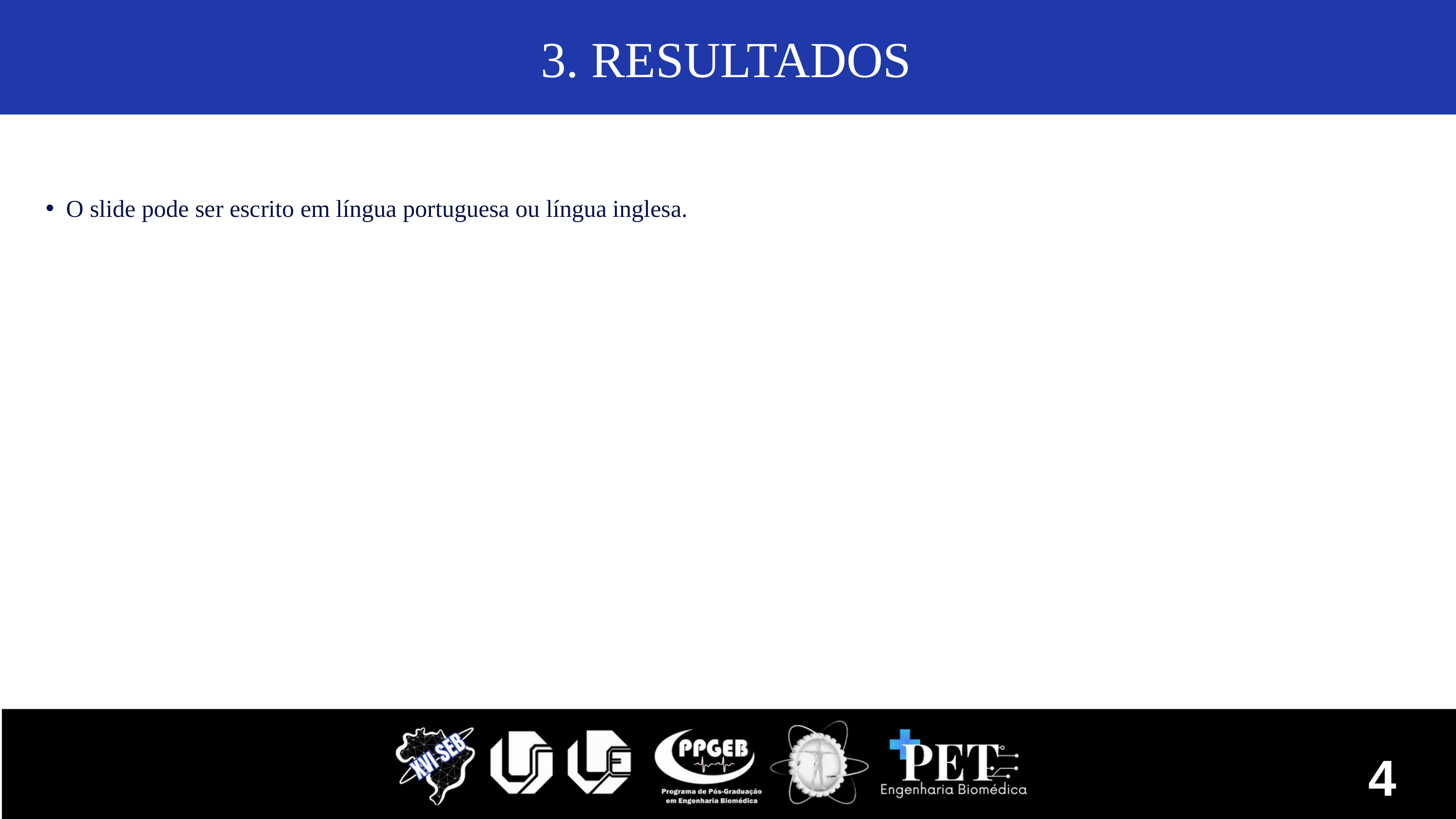

3. RESULTADOS
O slide pode ser escrito em língua portuguesa ou língua inglesa.

4